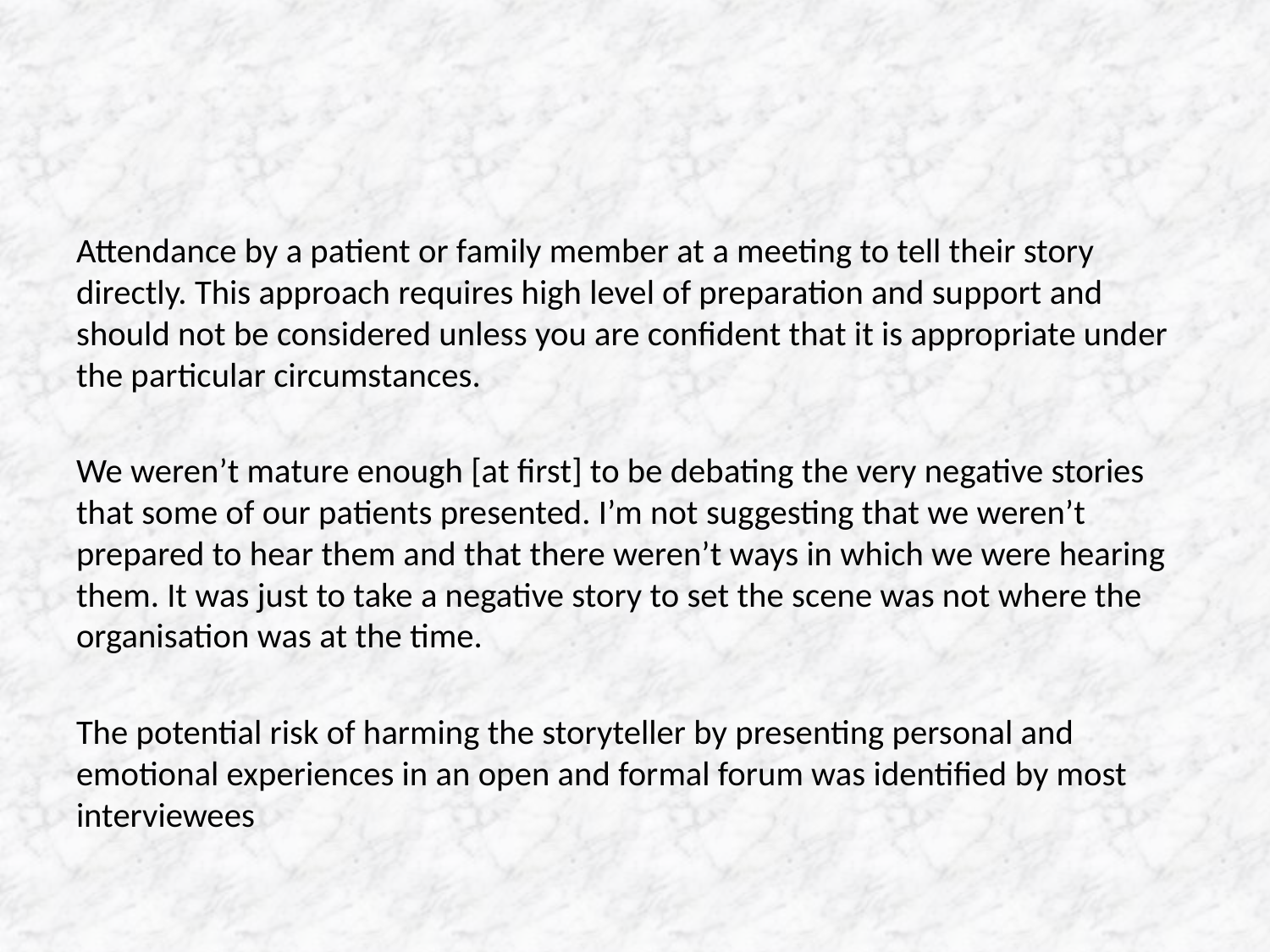

#
Attendance by a patient or family member at a meeting to tell their story directly. This approach requires high level of preparation and support and should not be considered unless you are confident that it is appropriate under the particular circumstances.

We weren’t mature enough [at first] to be debating the very negative stories that some of our patients presented. I’m not suggesting that we weren’t prepared to hear them and that there weren’t ways in which we were hearing them. It was just to take a negative story to set the scene was not where the organisation was at the time.

The potential risk of harming the storyteller by presenting personal and emotional experiences in an open and formal forum was identified by most interviewees